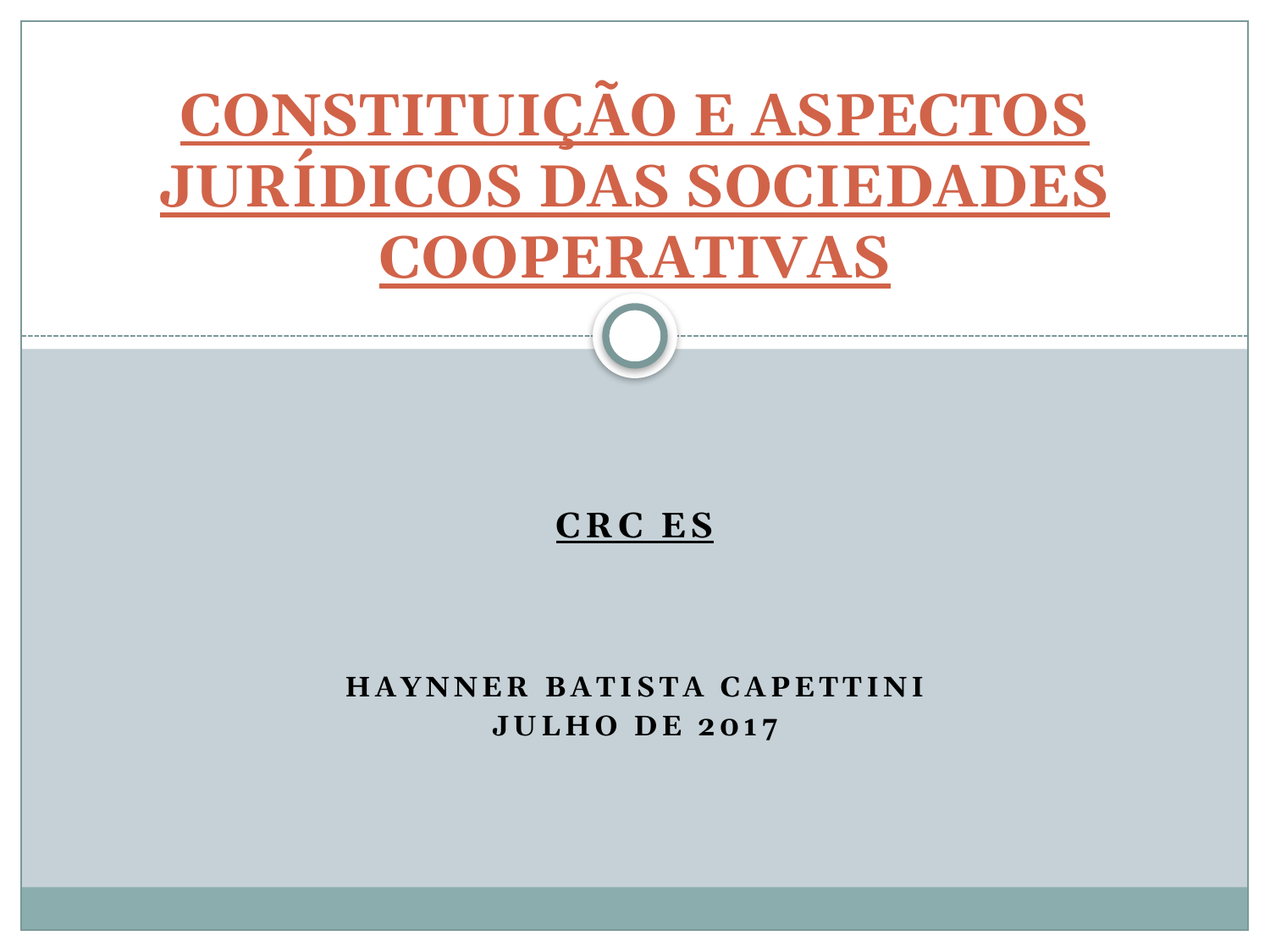

# CONSTITUIÇÃO E ASPECTOS JURÍDICOS DAS SOCIEDADES COOPERATIVAS
CRC ES

Haynner Batista Capettini
julho de 2017